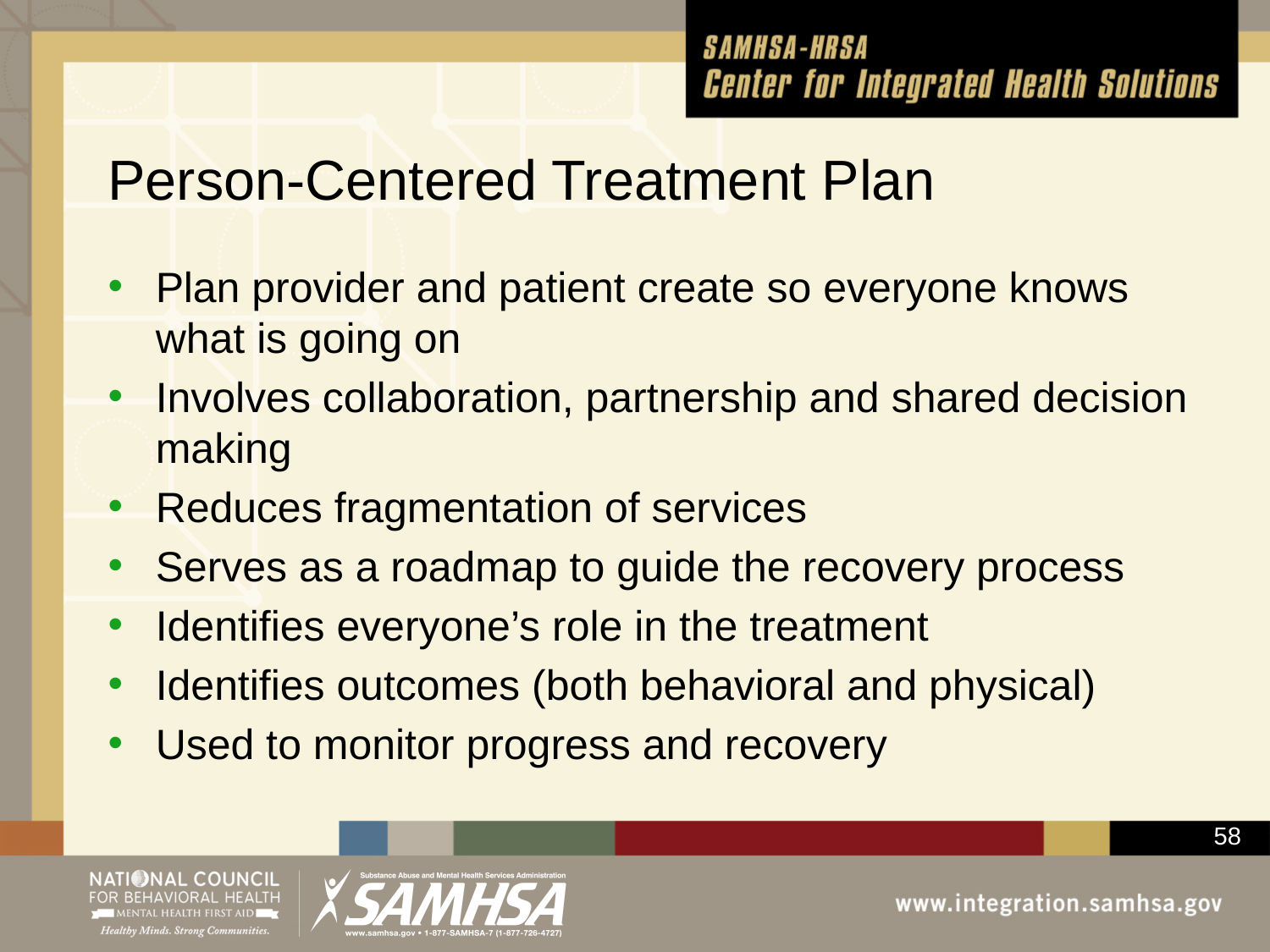

# Person-Centered Treatment Plan
Plan provider and patient create so everyone knows what is going on
Involves collaboration, partnership and shared decision making
Reduces fragmentation of services
Serves as a roadmap to guide the recovery process
Identifies everyone’s role in the treatment
Identifies outcomes (both behavioral and physical)
Used to monitor progress and recovery